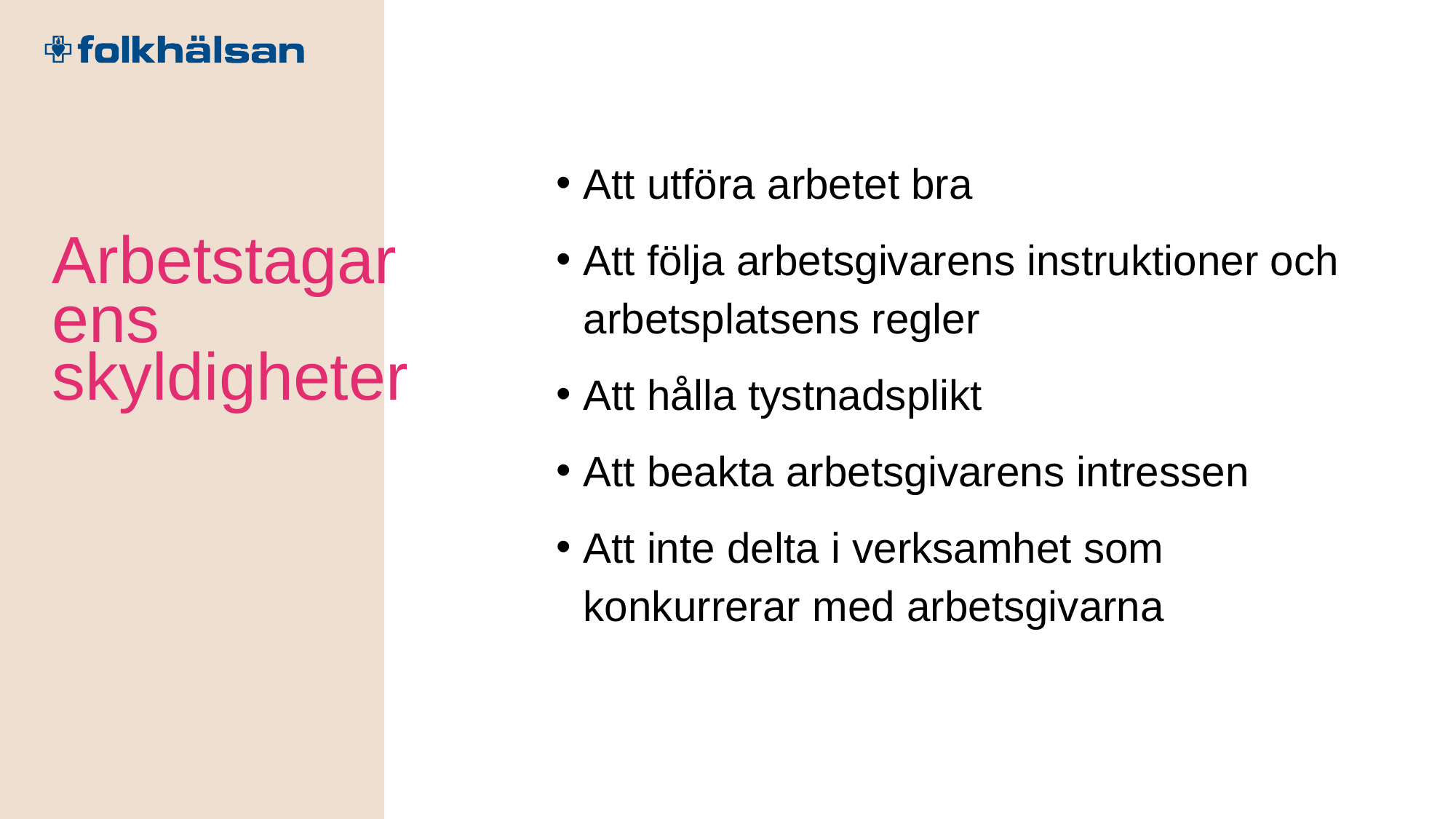

Att utföra arbetet bra
Att följa arbetsgivarens instruktioner och arbetsplatsens regler
Att hålla tystnadsplikt
Att beakta arbetsgivarens intressen
Att inte delta i verksamhet som konkurrerar med arbetsgivarna
Arbetstagarens skyldigheter